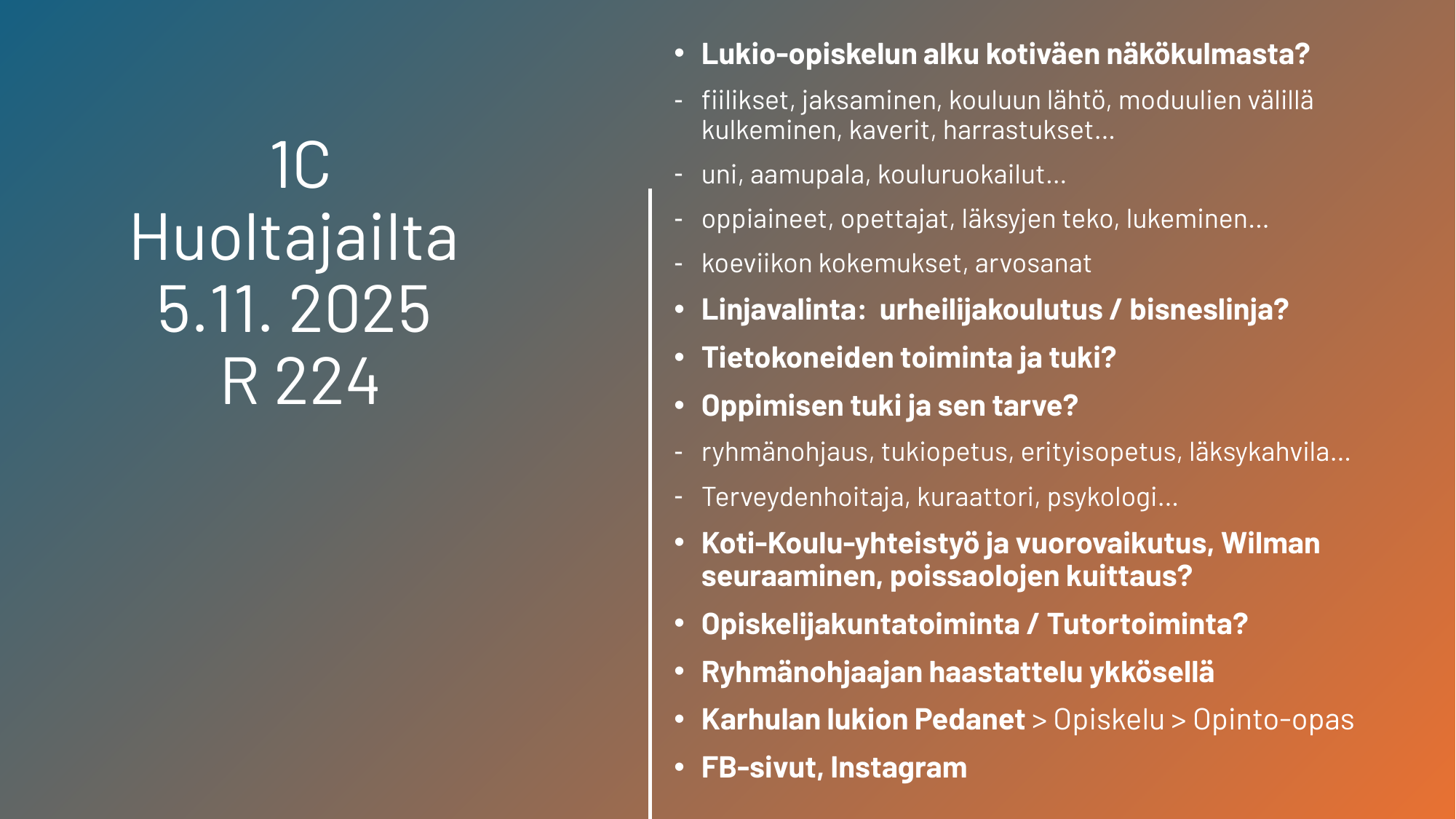

Lukio-opiskelun alku kotiväen näkökulmasta?
fiilikset, jaksaminen, kouluun lähtö, moduulien välillä kulkeminen, kaverit, harrastukset…
uni, aamupala, kouluruokailut…
oppiaineet, opettajat, läksyjen teko, lukeminen…
koeviikon kokemukset, arvosanat
Linjavalinta:  urheilijakoulutus / bisneslinja?
Tietokoneiden toiminta ja tuki?
Oppimisen tuki ja sen tarve?
ryhmänohjaus, tukiopetus, erityisopetus, läksykahvila…
Terveydenhoitaja, kuraattori, psykologi…
Koti-Koulu-yhteistyö ja vuorovaikutus, Wilman seuraaminen, poissaolojen kuittaus?
Opiskelijakuntatoiminta / Tutortoiminta?
Ryhmänohjaajan haastattelu ykkösellä
Karhulan lukion Pedanet > Opiskelu > Opinto-opas
FB-sivut, Instagram

# 1C Huoltajailta 5.11. 2025 R 224